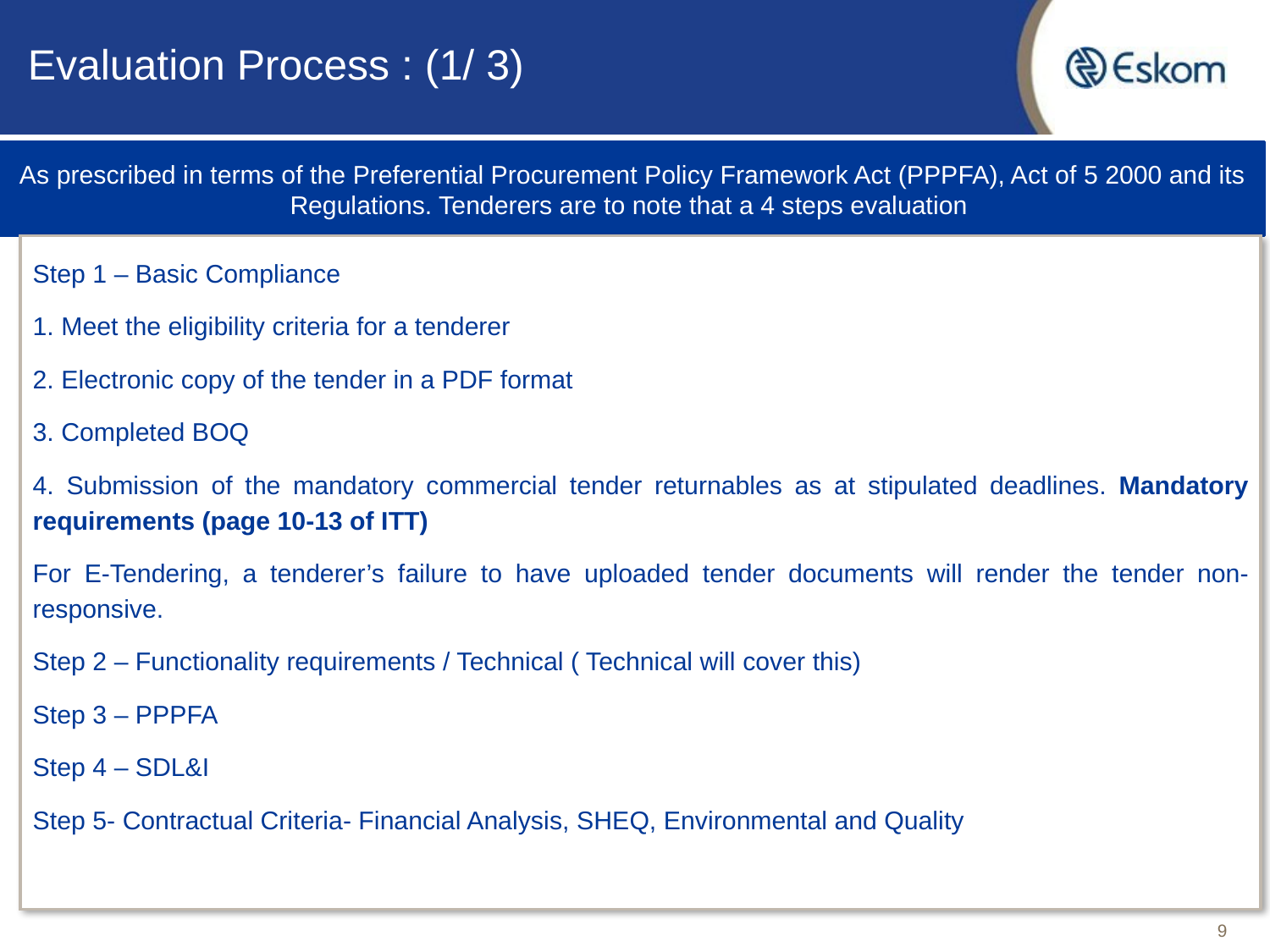

# Evaluation Process : (1/ 3)
As prescribed in terms of the Preferential Procurement Policy Framework Act (PPPFA), Act of 5 2000 and its Regulations. Tenderers are to note that a 4 steps evaluation

Step 1 – Basic Compliance
1. Meet the eligibility criteria for a tenderer
2. Electronic copy of the tender in a PDF format
3. Completed BOQ
4. Submission of the mandatory commercial tender returnables as at stipulated deadlines. Mandatory requirements (page 10-13 of ITT)
For E-Tendering, a tenderer’s failure to have uploaded tender documents will render the tender non-responsive.
Step 2 – Functionality requirements / Technical ( Technical will cover this)
Step 3 – PPPFA
Step 4 – SDL&I
Step 5- Contractual Criteria- Financial Analysis, SHEQ, Environmental and Quality

9